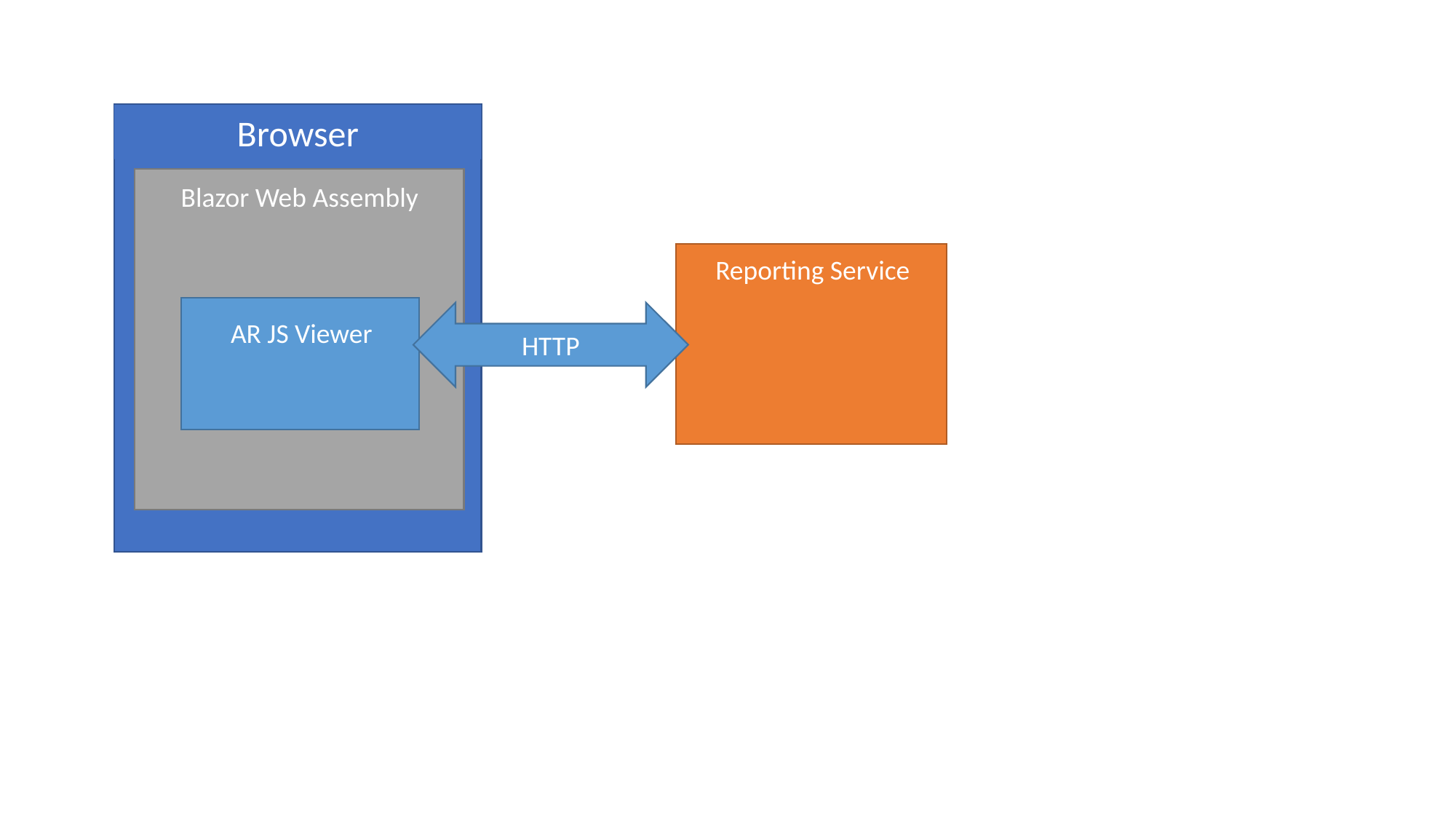

Browser

Blazor Web Assembly

Reporting Service

HTTP
AR JS Viewer